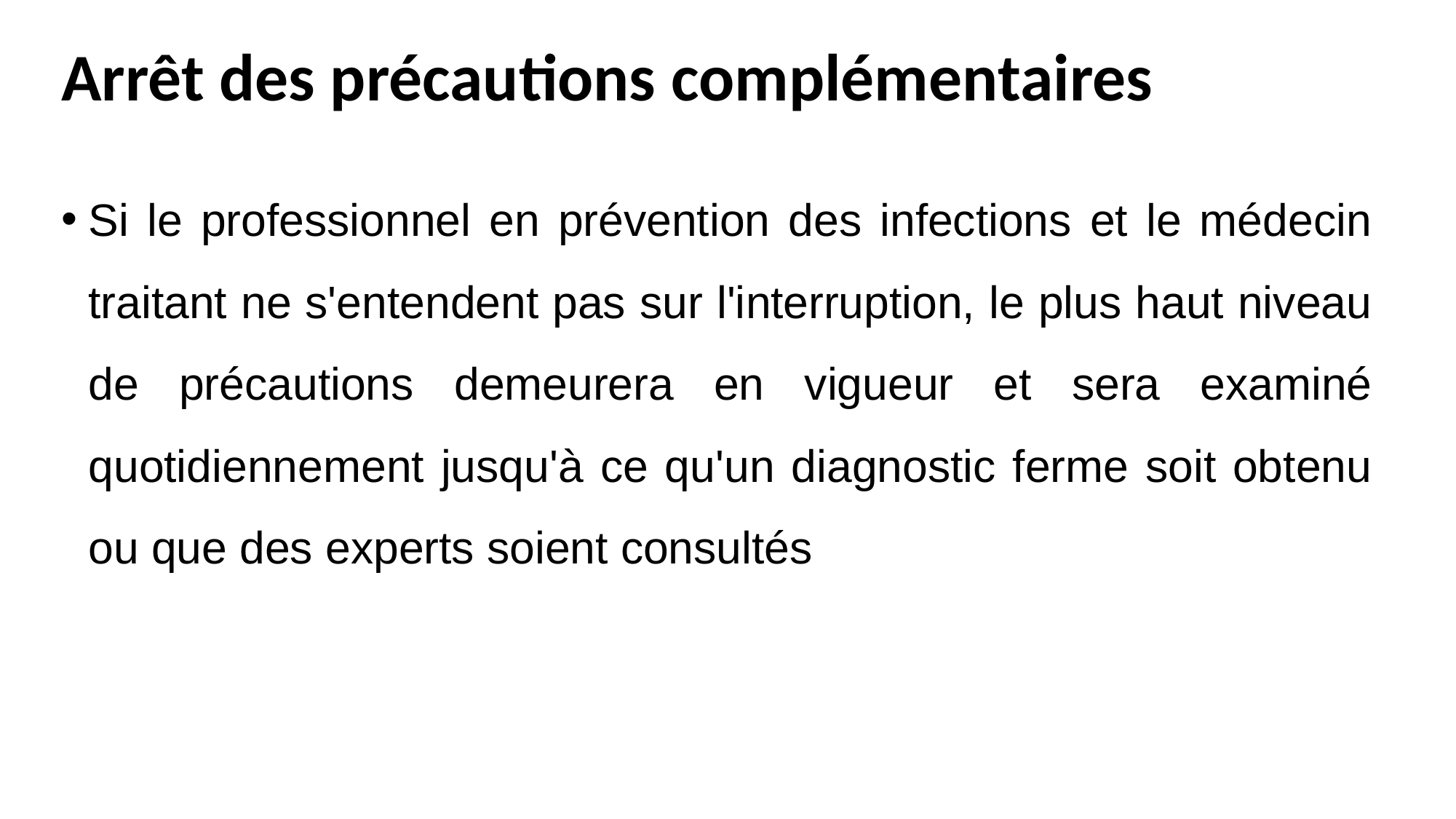

# Arrêt des précautions complémentaires
Si le professionnel en prévention des infections et le médecin traitant ne s'entendent pas sur l'interruption, le plus haut niveau de précautions demeurera en vigueur et sera examiné quotidiennement jusqu'à ce qu'un diagnostic ferme soit obtenu ou que des experts soient consultés